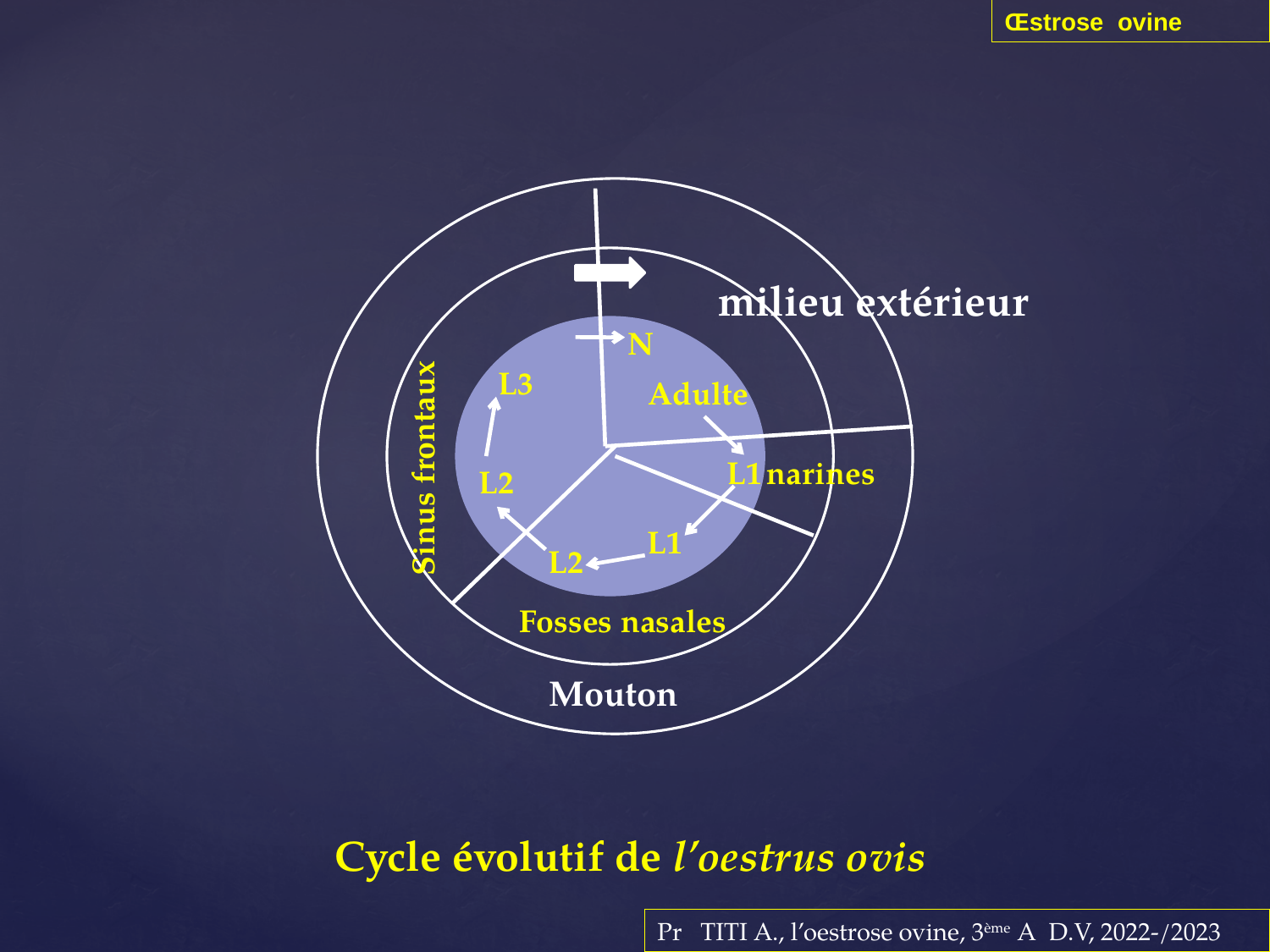

Œstrose  ovine

milieu extérieur

N
L3
Adulte
Sinus frontaux
L1
narines
L2
L1
L2
Fosses nasales
Mouton
Cycle évolutif de l’oestrus ovis
Pr   TITI A., l’oestrose ovine, 3ème A  D.V, 2022-/2023